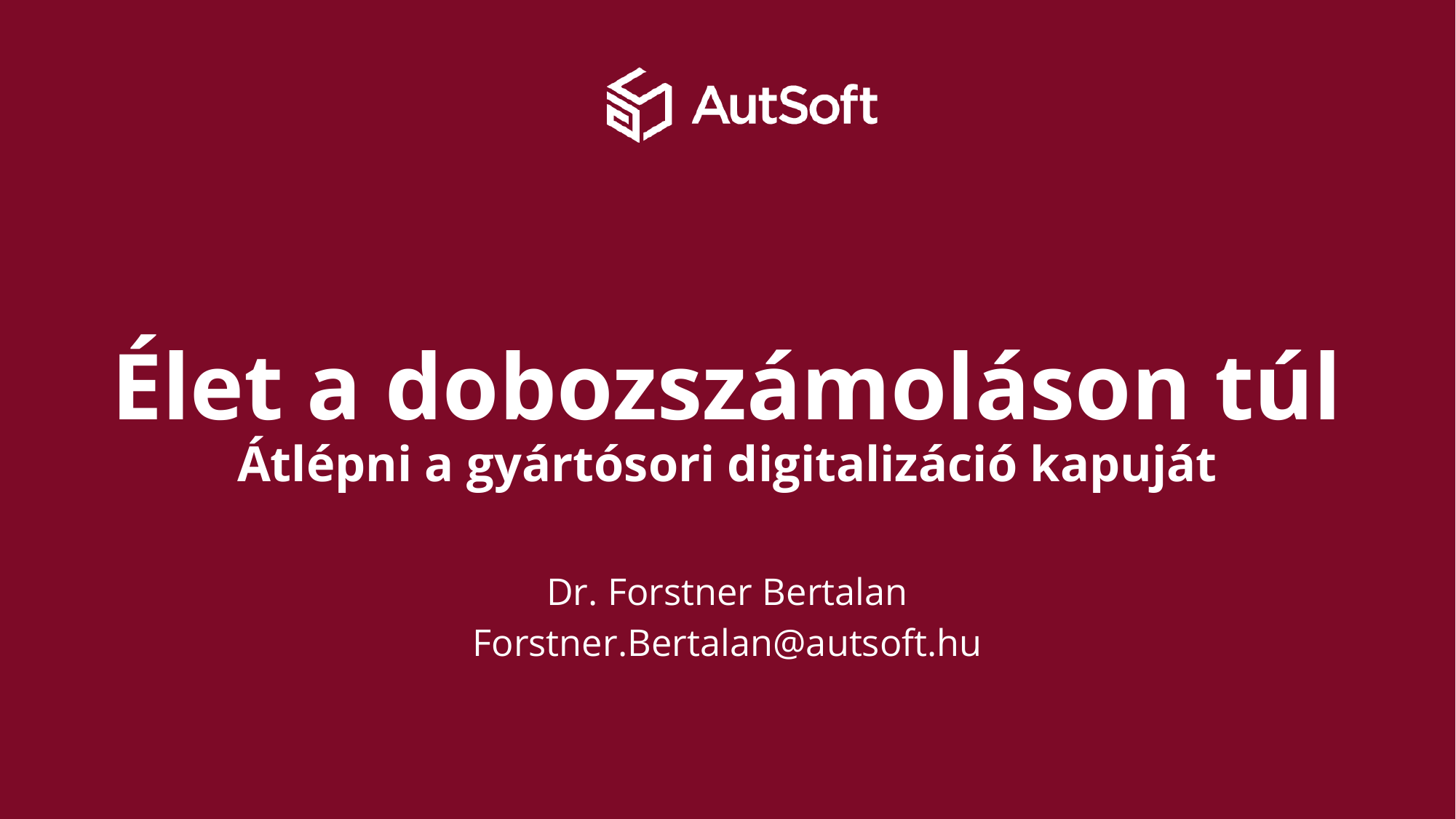

# Élet a dobozszámoláson túl Átlépni a gyártósori digitalizáció kapuját
Dr. Forstner Bertalan
Forstner.Bertalan@autsoft.hu